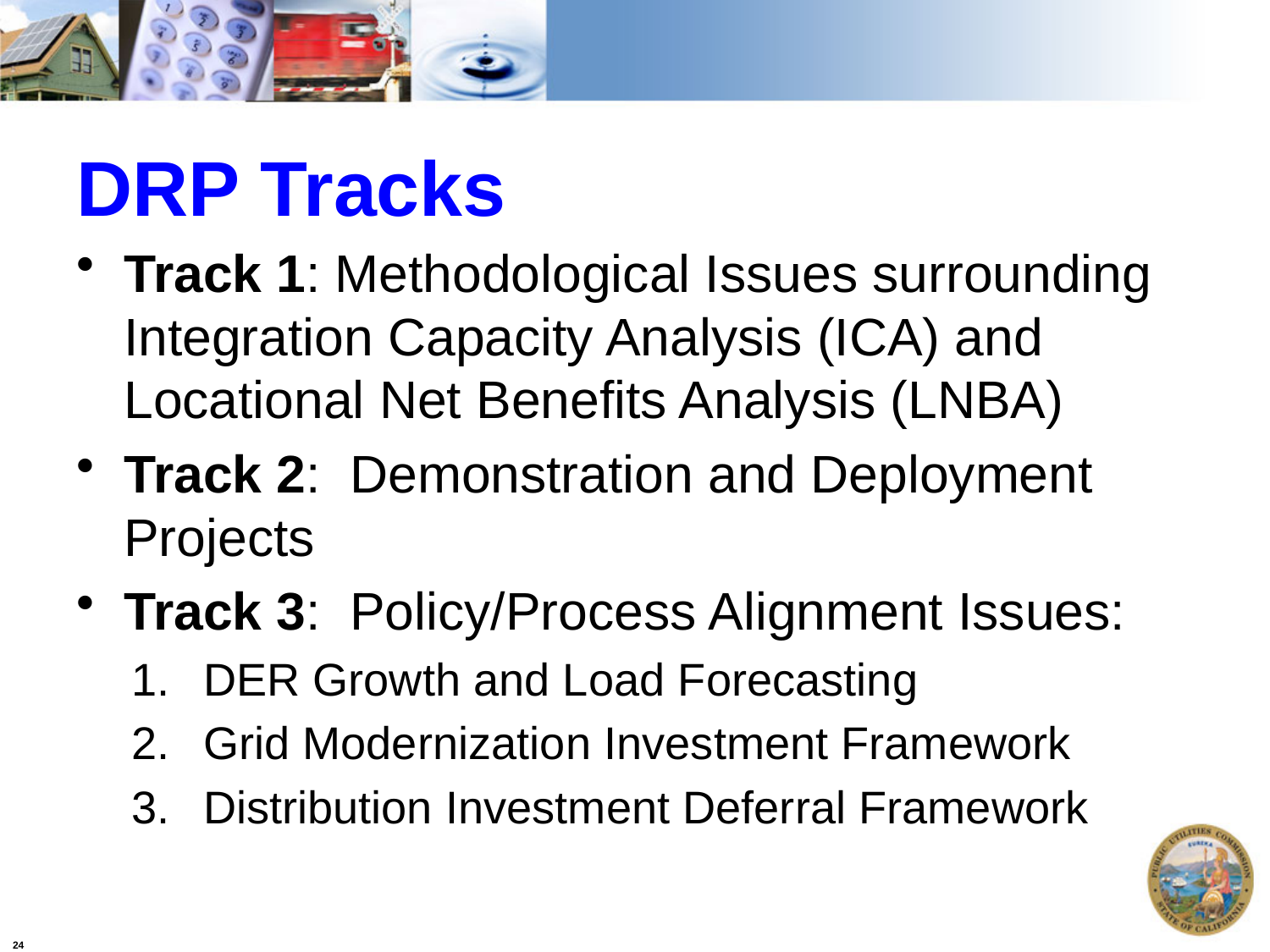

# DRP Tracks
Track 1: Methodological Issues surrounding Integration Capacity Analysis (ICA) and Locational Net Benefits Analysis (LNBA)
Track 2:  Demonstration and Deployment Projects
Track 3:  Policy/Process Alignment Issues:
DER Growth and Load Forecasting
Grid Modernization Investment Framework
Distribution Investment Deferral Framework
24